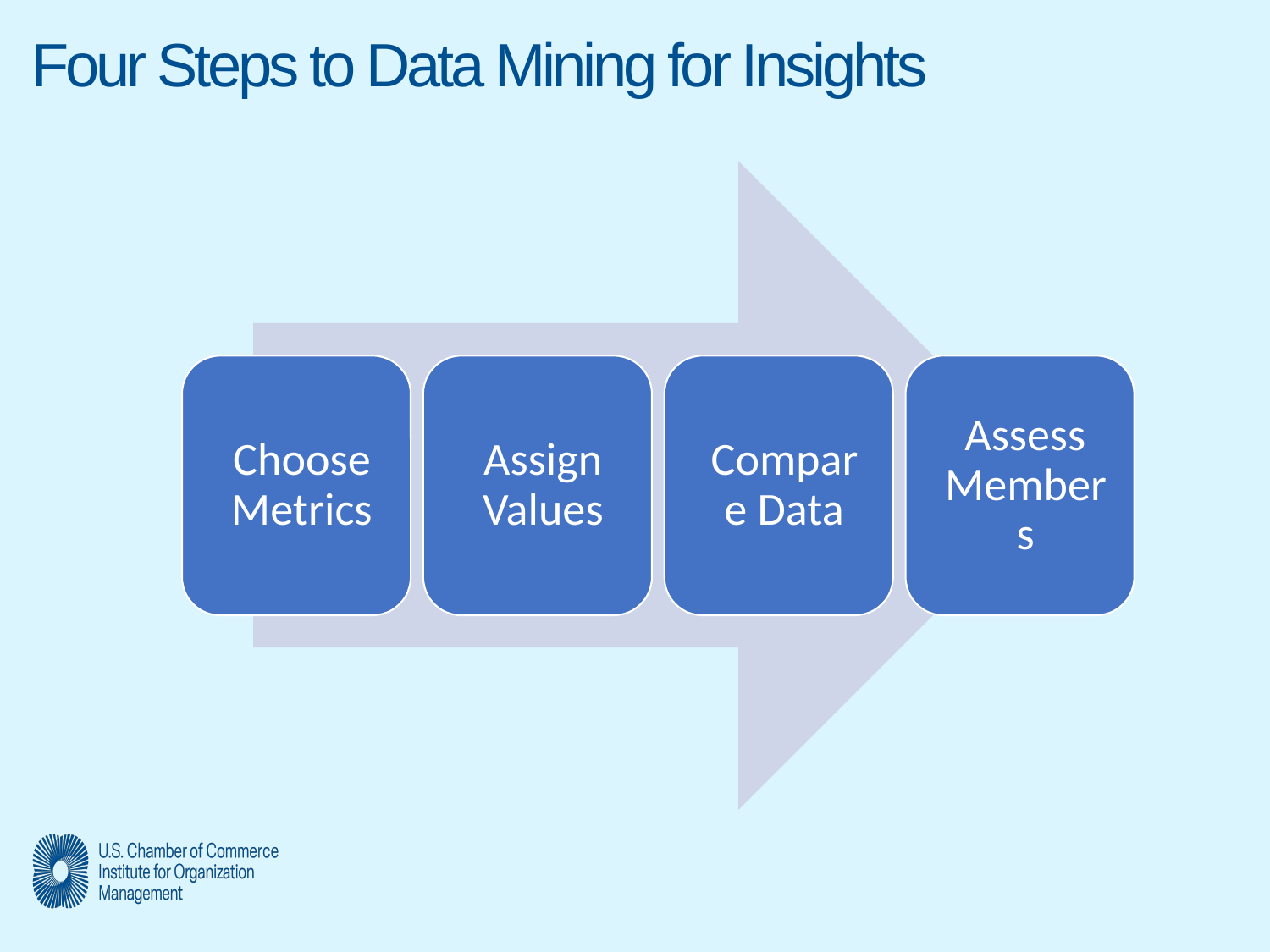

# Four Steps to Data Mining for Insights
Choose Metrics
Assign Values
Compare Data
Assess Members